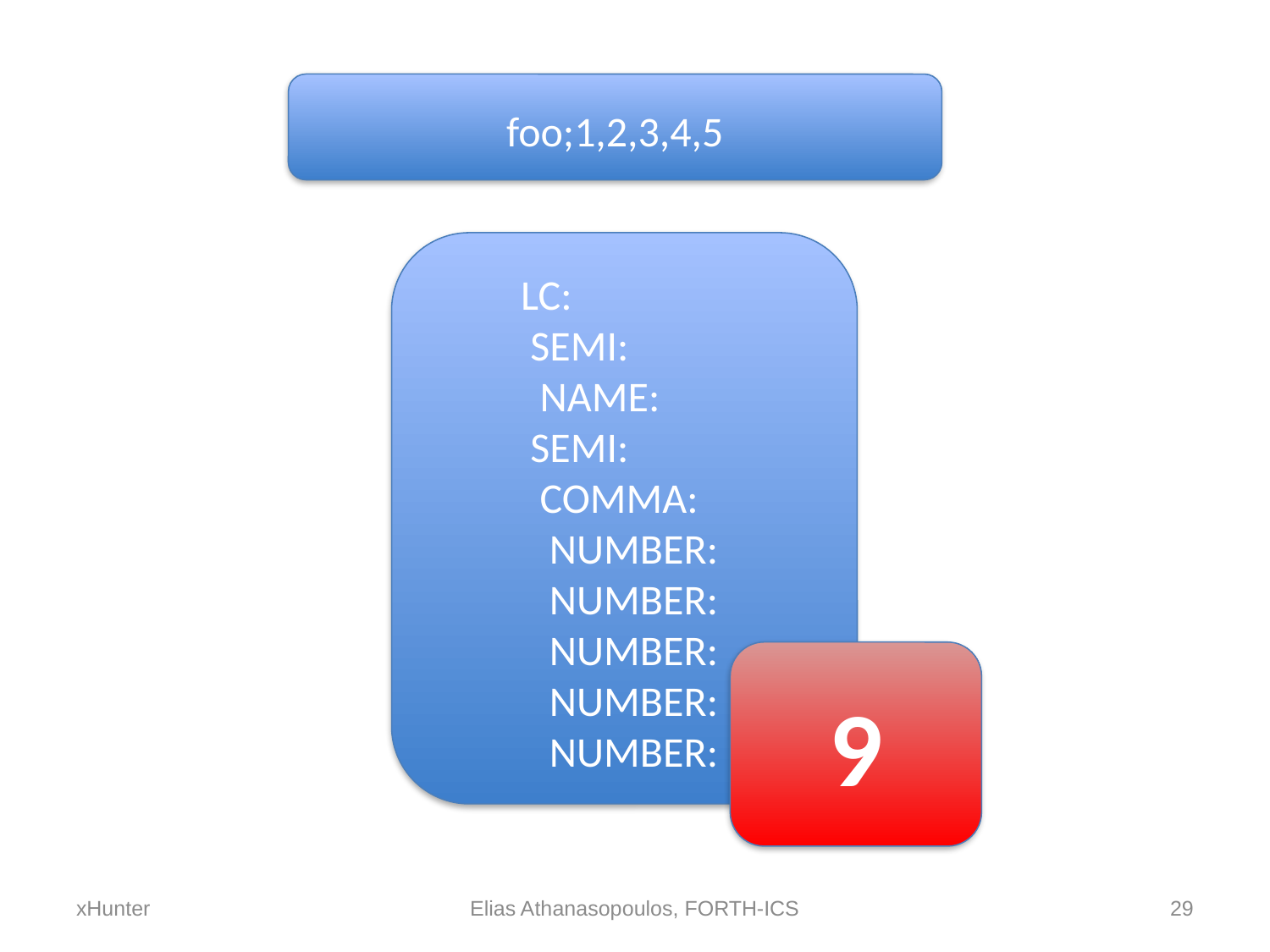

foo;1,2,3,4,5
LC:
 SEMI:
  NAME:
 SEMI:
  COMMA:
   NUMBER:
   NUMBER:
   NUMBER:
   NUMBER:
   NUMBER:
9
xHunter
Elias Athanasopoulos, FORTH-ICS
29